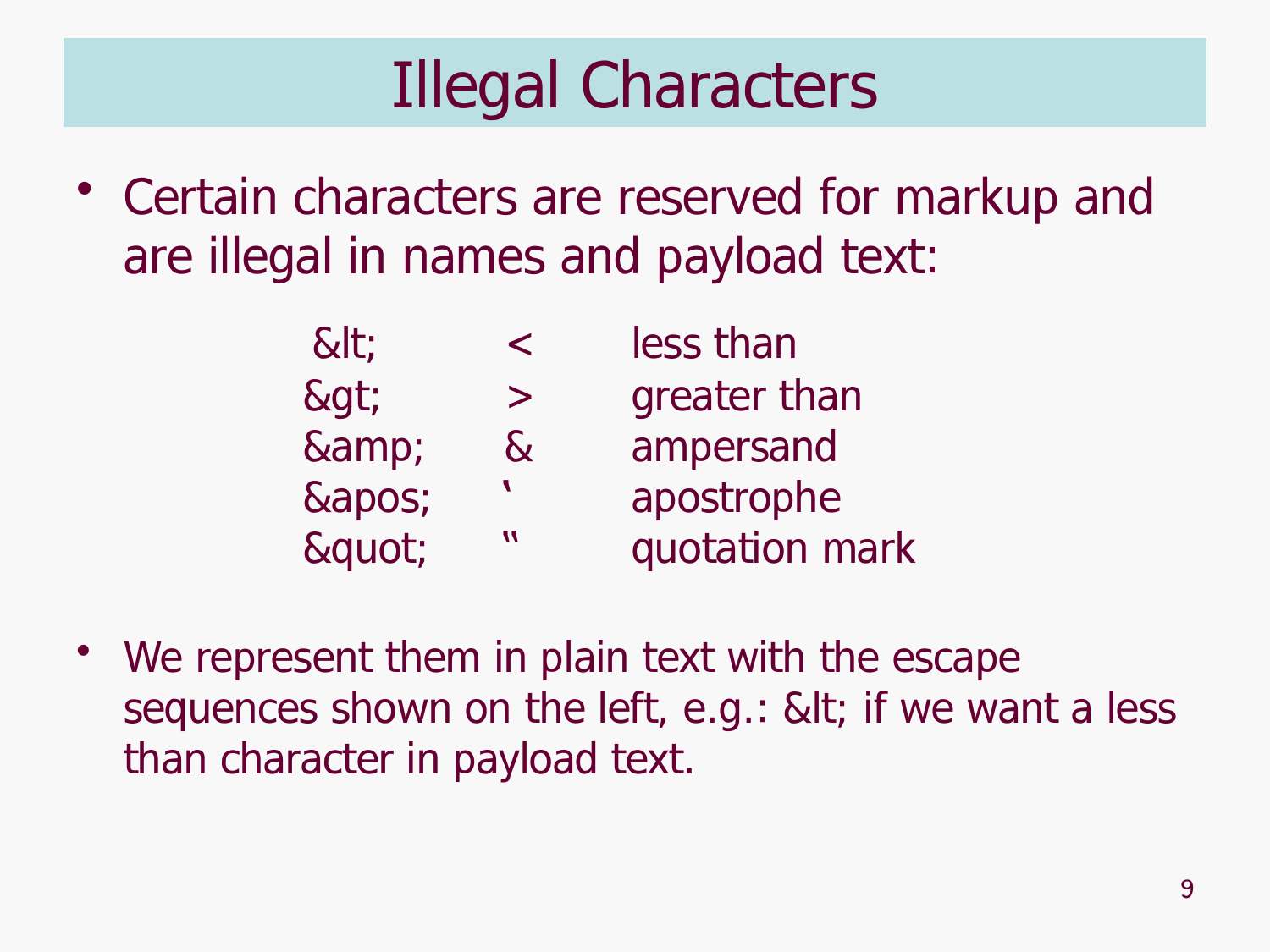

# Illegal Characters
Certain characters are reserved for markup and are illegal in names and payload text:
 	    &lt;	<	less than
 	    &gt;	>	greater than
 	    &amp;	&	ampersand 
 	    &apos;	‘	apostrophe
 	    &quot;	“	quotation mark
We represent them in plain text with the escape sequences shown on the left, e.g.: &lt; if we want a less than character in payload text.
9